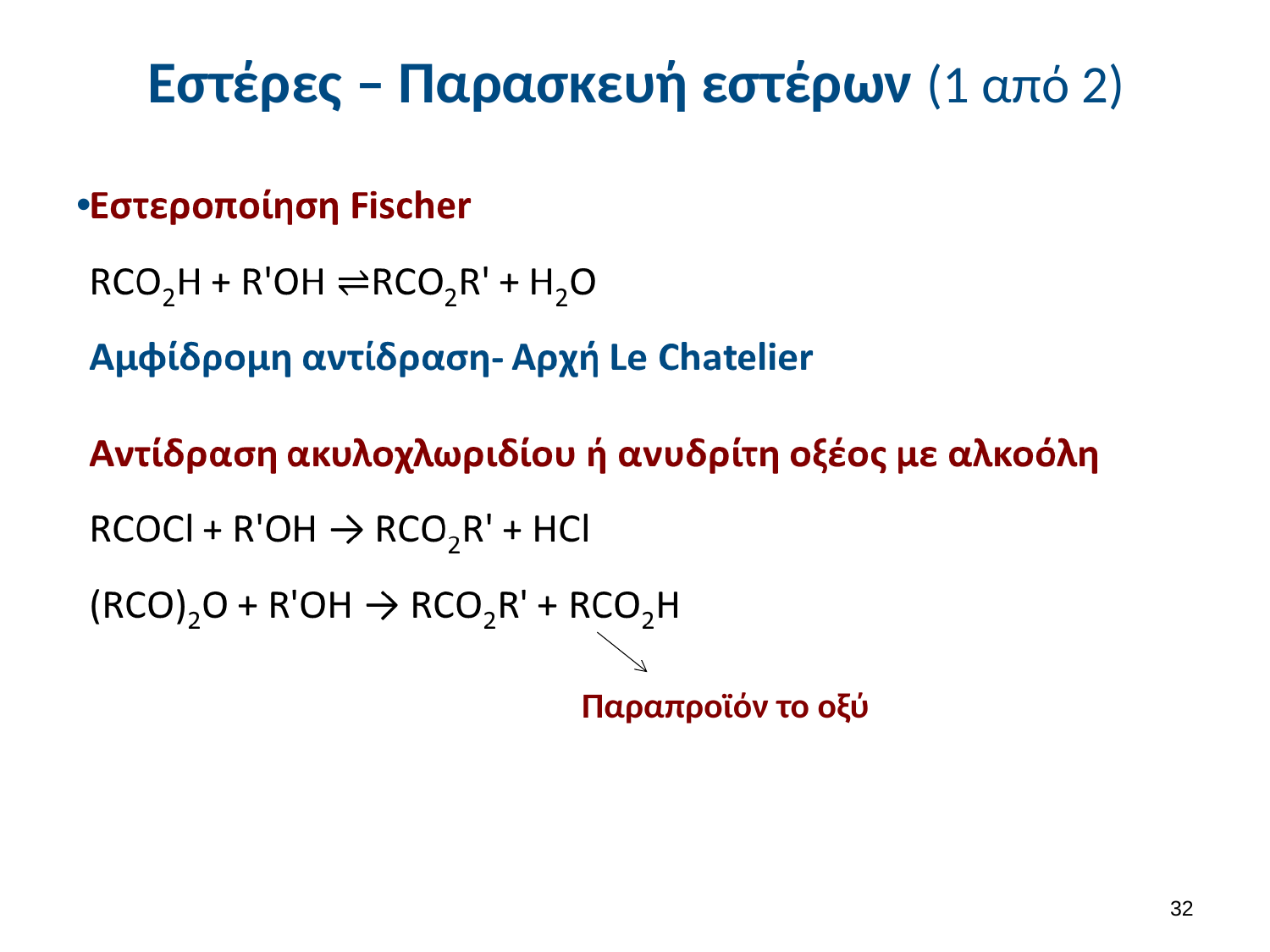

# Εστέρες – Παρασκευή εστέρων (1 από 2)

Παραπροϊόν το οξύ
32